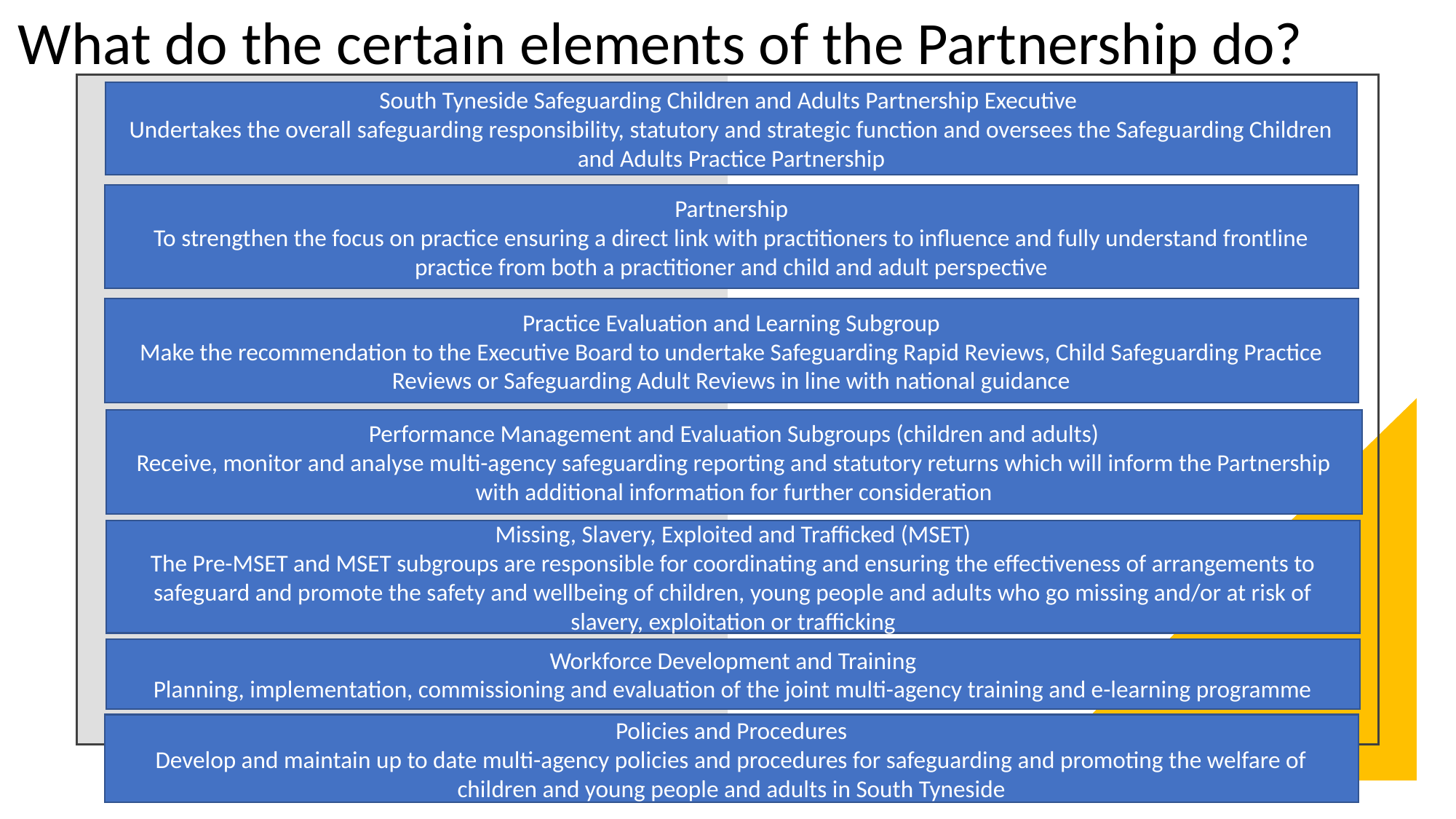

# What do the certain elements of the Partnership do?

South Tyneside Safeguarding Children and Adults Partnership Executive
Undertakes the overall safeguarding responsibility, statutory and strategic function and oversees the Safeguarding Children and Adults Practice Partnership
Partnership
To strengthen the focus on practice ensuring a direct link with practitioners to influence and fully understand frontline practice from both a practitioner and child and adult perspective
Practice Evaluation and Learning Subgroup
Make the recommendation to the Executive Board to undertake Safeguarding Rapid Reviews, Child Safeguarding Practice Reviews or Safeguarding Adult Reviews in line with national guidance

Performance Management and Evaluation Subgroups (children and adults)
Receive, monitor and analyse multi-agency safeguarding reporting and statutory returns which will inform the Partnership with additional information for further consideration
Missing, Slavery, Exploited and Trafficked (MSET)
The Pre-MSET and MSET subgroups are responsible for coordinating and ensuring the effectiveness of arrangements to safeguard and promote the safety and wellbeing of children, young people and adults who go missing and/or at risk of slavery, exploitation or trafficking
Workforce Development and Training
Planning, implementation, commissioning and evaluation of the joint multi-agency training and e-learning programme
Policies and Procedures
Develop and maintain up to date multi-agency policies and procedures for safeguarding and promoting the welfare of children and young people and adults in South Tyneside